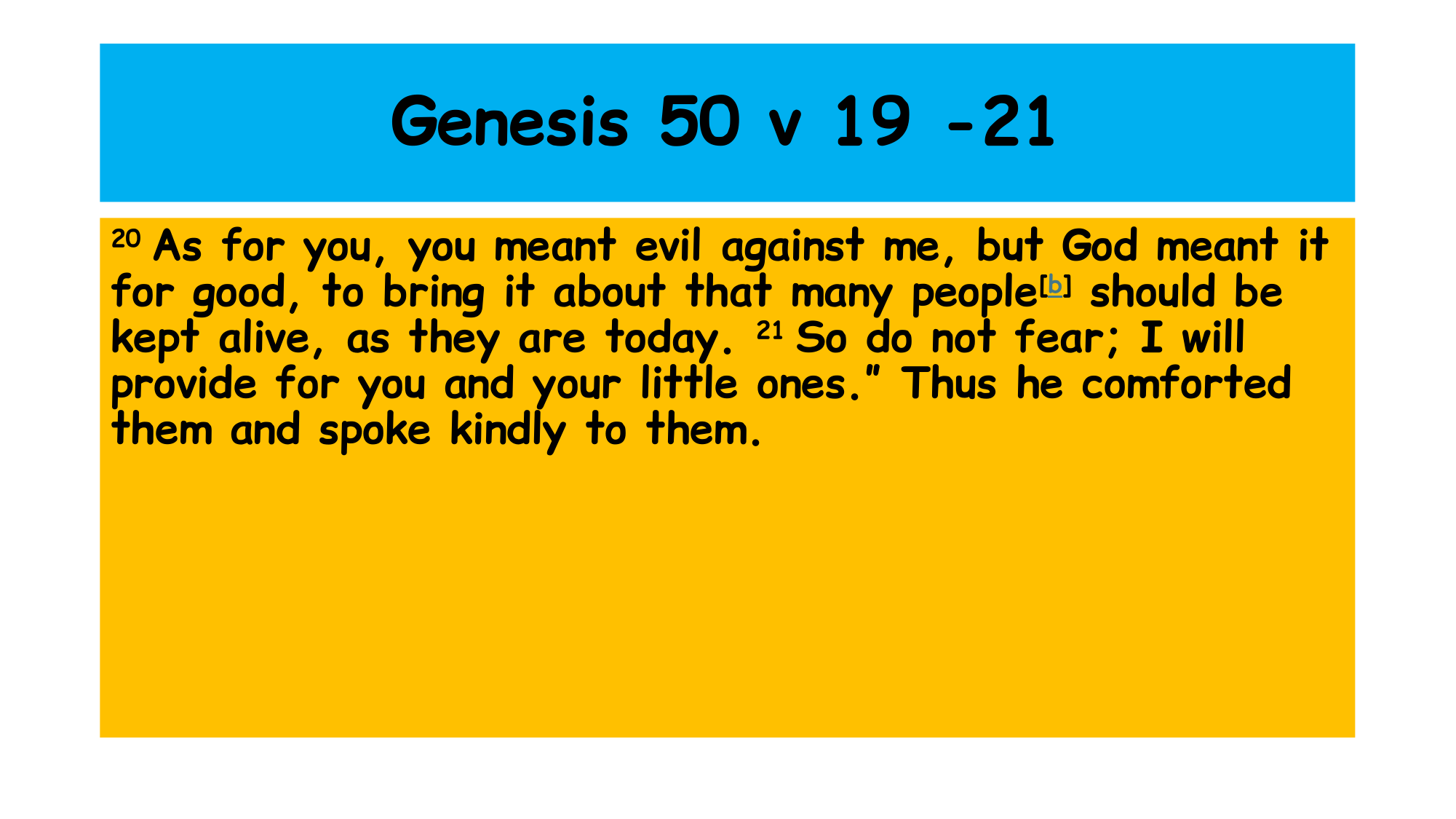

# Genesis 50 v 19 -21
20 As for you, you meant evil against me, but God meant it for good, to bring it about that many people[b] should be kept alive, as they are today. 21 So do not fear; I will provide for you and your little ones.” Thus he comforted them and spoke kindly to them.